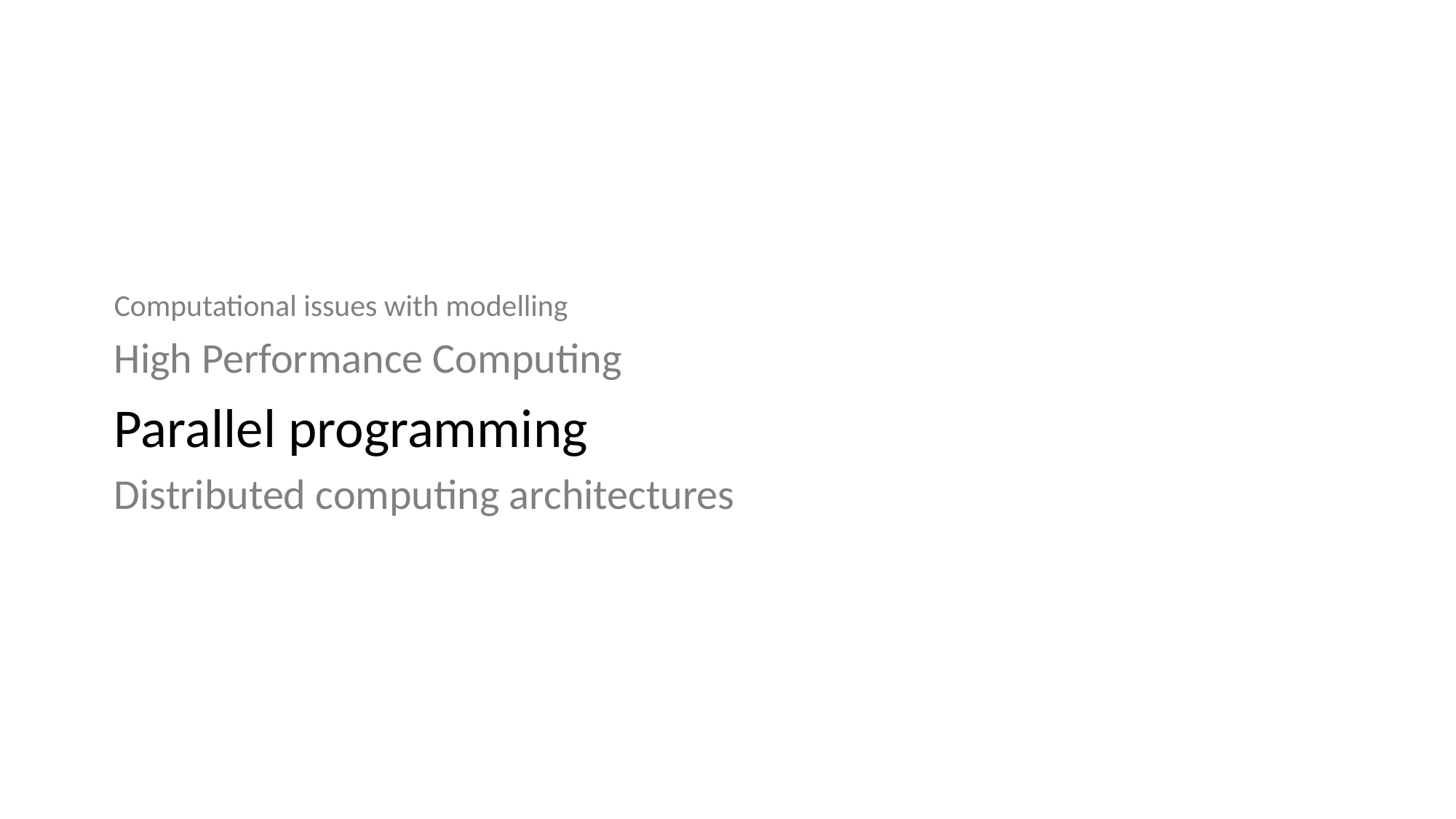

Computational issues with modelling
High Performance Computing
Parallel programming
Distributed computing architectures